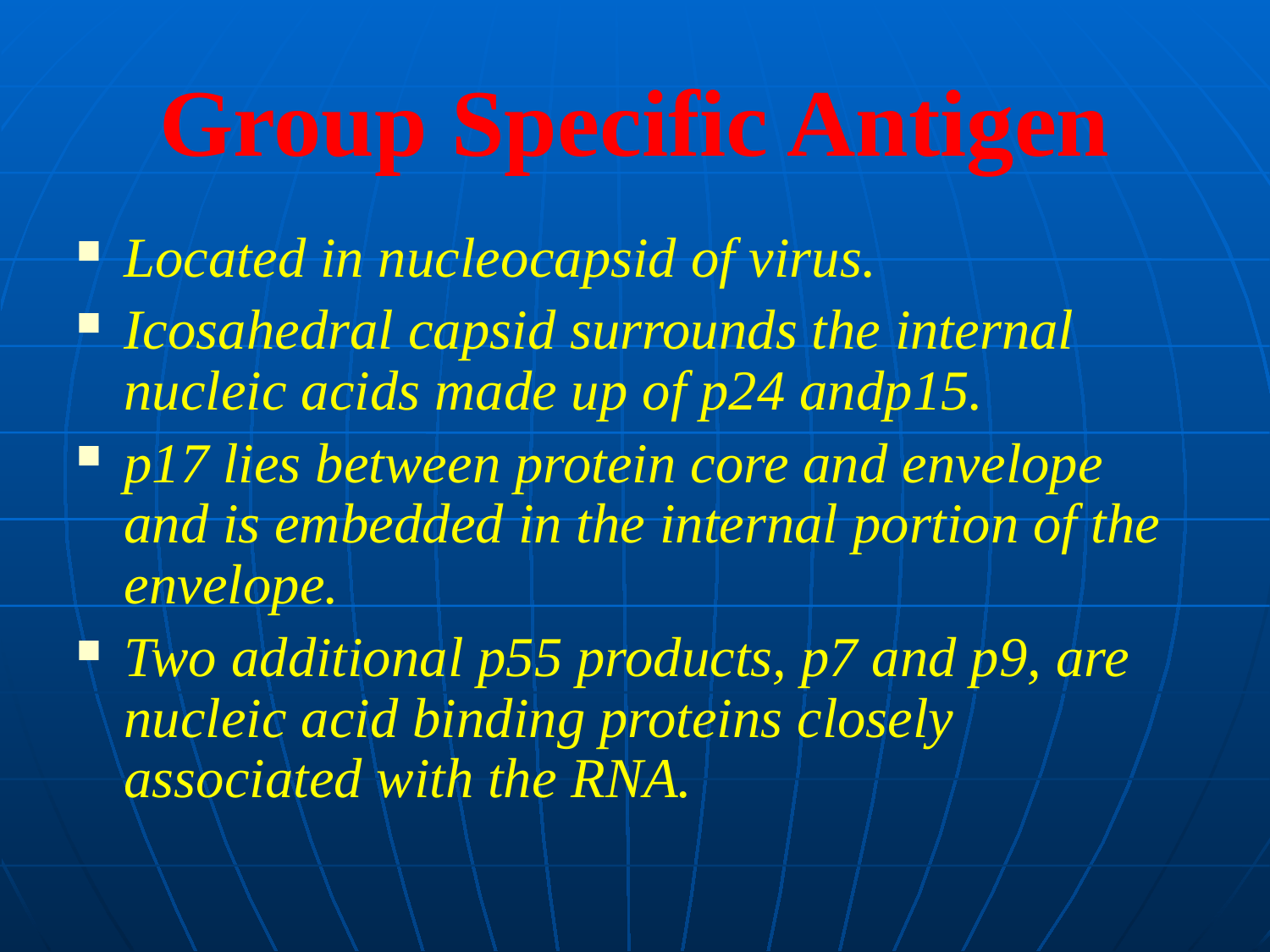

# Group Specific Antigen
Located in nucleocapsid of virus.
Icosahedral capsid surrounds the internal nucleic acids made up of p24 andp15.
p17 lies between protein core and envelope and is embedded in the internal portion of the envelope.
Two additional p55 products, p7 and p9, are nucleic acid binding proteins closely associated with the RNA.